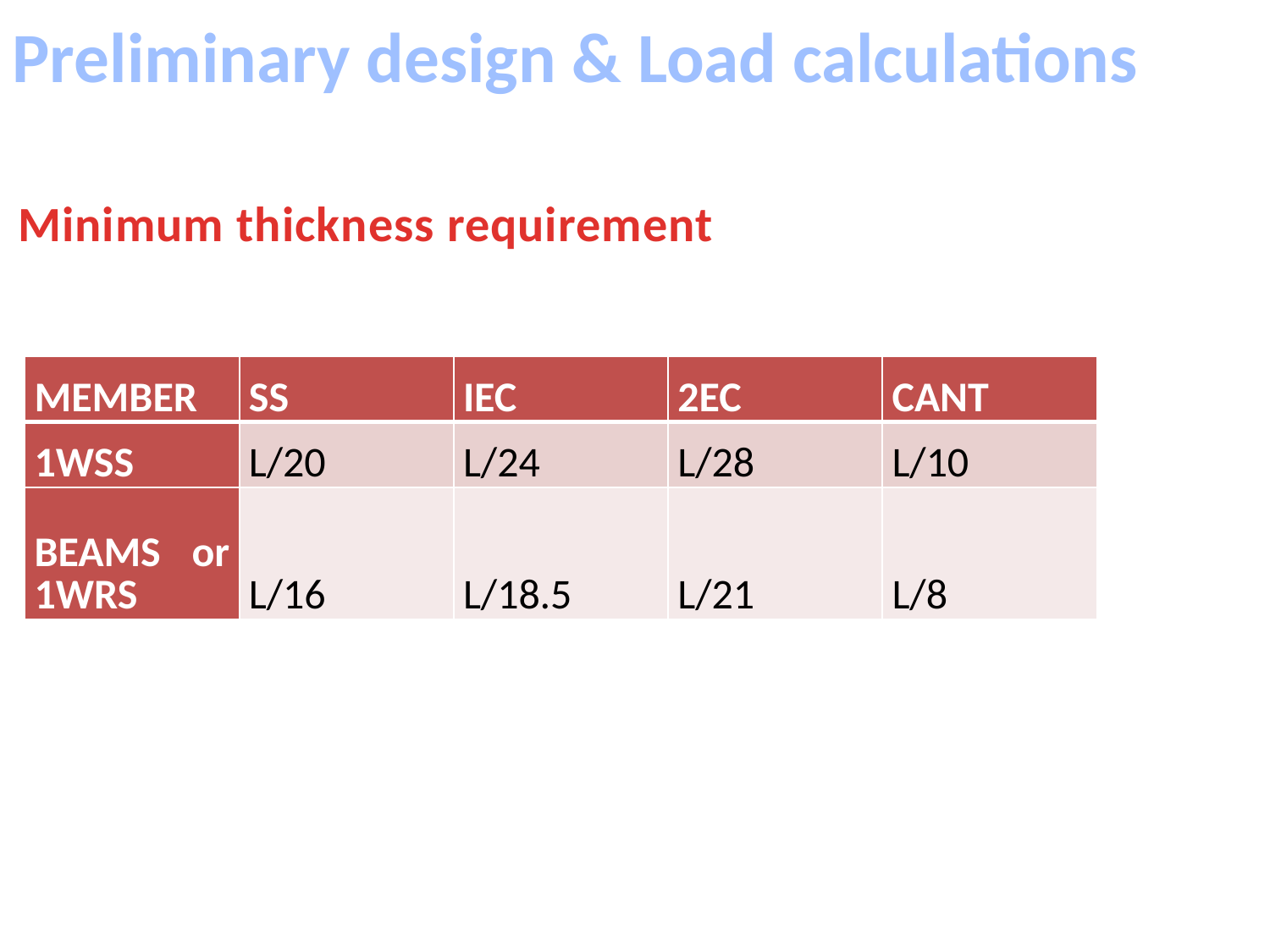

Preliminary design & Load calculations
Minimum thickness requirement
| MEMBER | SS | IEC | 2EC | CANT |
| --- | --- | --- | --- | --- |
| 1WSS | L/20 | L/24 | L/28 | L/10 |
| BEAMS or 1WRS | L/16 | L/18.5 | L/21 | L/8 |